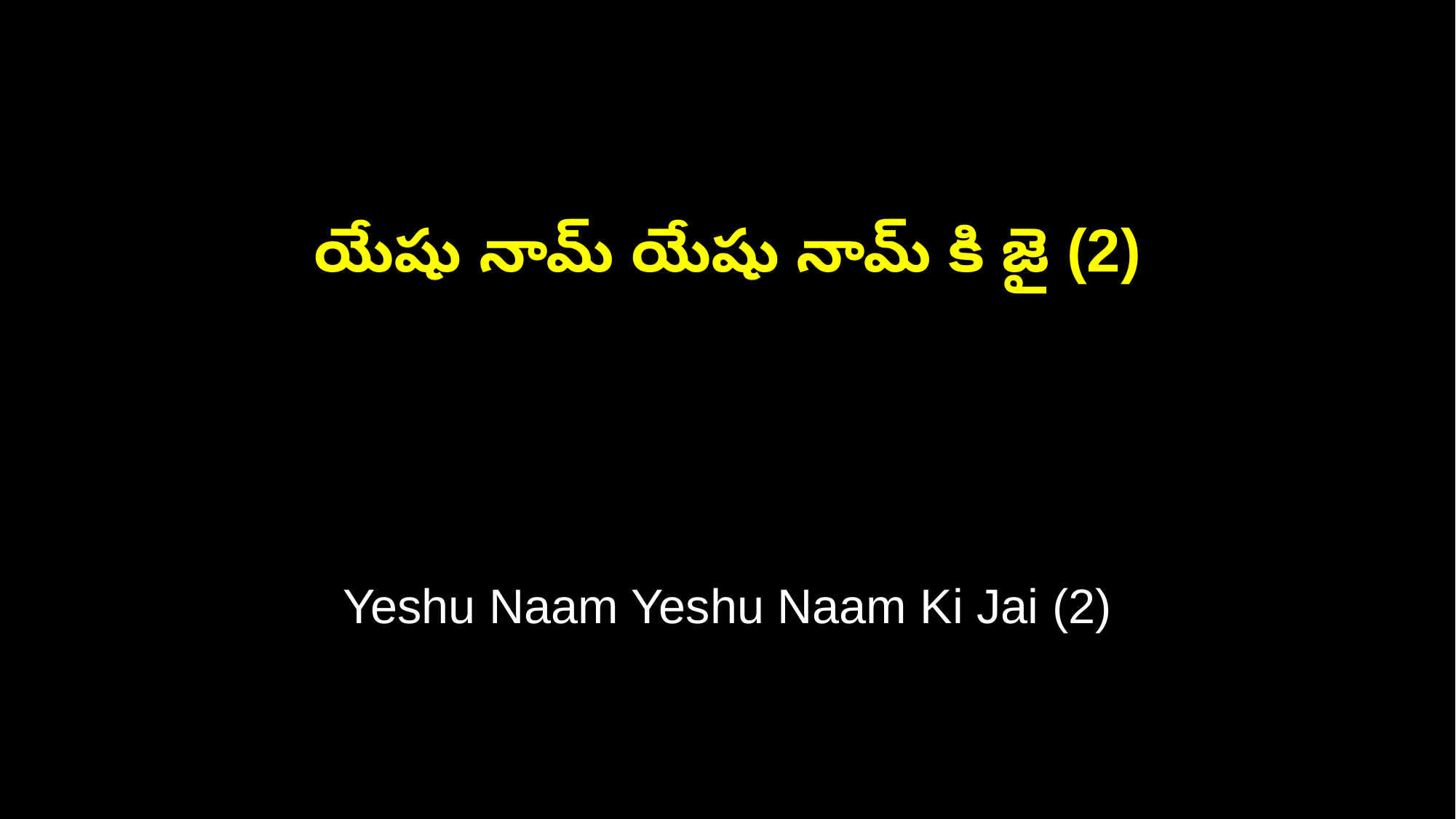

యేషు నామ్ యేషు నామ్ కి జై (2)
Yeshu Naam Yeshu Naam Ki Jai (2)